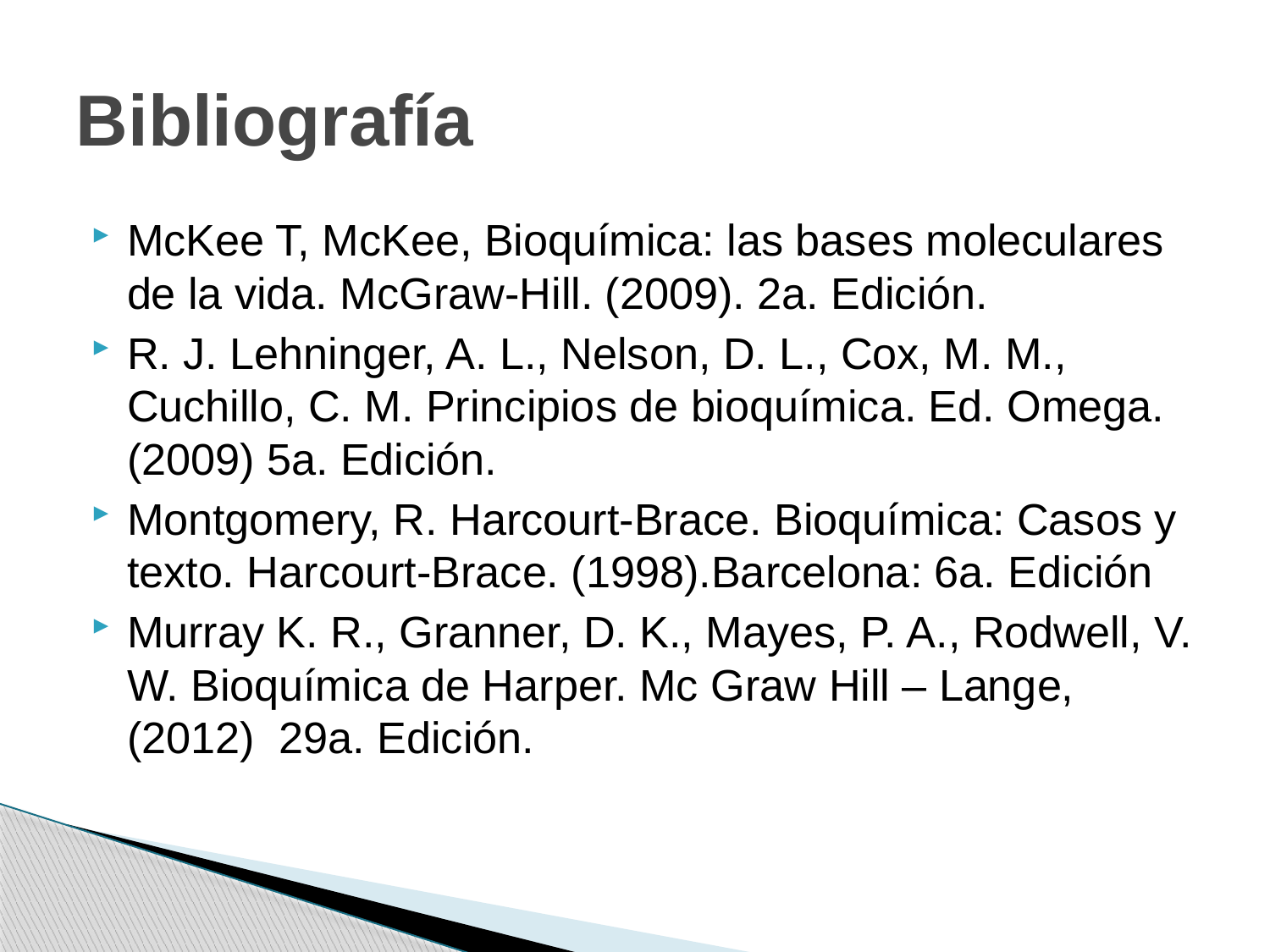

# Bibliografía
McKee T, McKee, Bioquímica: las bases moleculares de la vida. McGraw-Hill. (2009). 2a. Edición.
R. J. Lehninger, A. L., Nelson, D. L., Cox, M. M., Cuchillo, C. M. Principios de bioquímica. Ed. Omega. (2009) 5a. Edición.
Montgomery, R. Harcourt-Brace. Bioquímica: Casos y texto. Harcourt-Brace. (1998).Barcelona: 6a. Edición
Murray K. R., Granner, D. K., Mayes, P. A., Rodwell, V. W. Bioquímica de Harper. Mc Graw Hill – Lange, (2012)  29a. Edición.